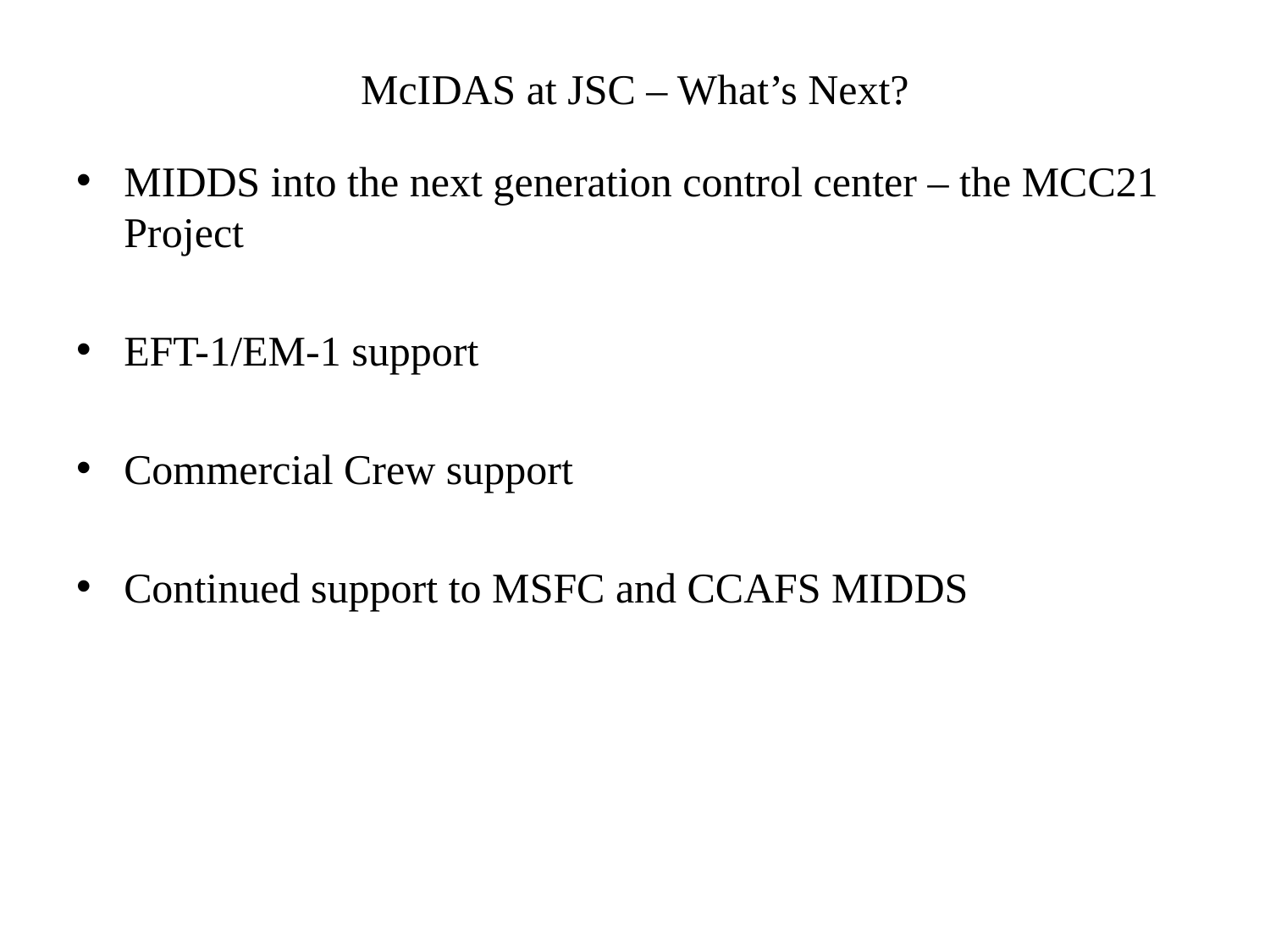

# McIDAS at JSC – What’s Next?
MIDDS into the next generation control center – the MCC21 Project

EFT-1/EM-1 support

Commercial Crew support

Continued support to MSFC and CCAFS MIDDS